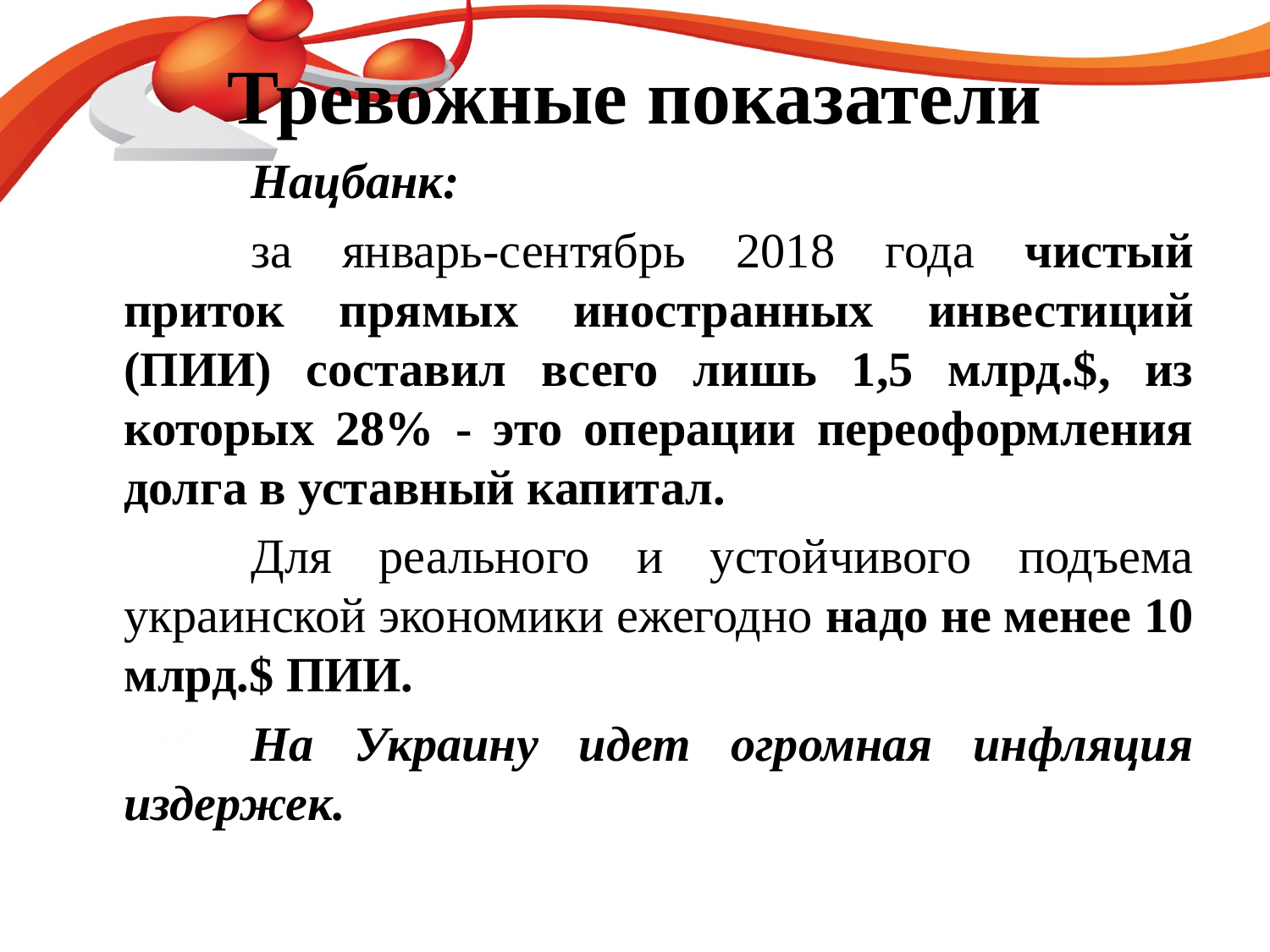

#
Тревожные показатели
		Нацбанк:
		за январь-сентябрь 2018 года чистый приток прямых иностранных инвестиций (ПИИ) составил всего лишь 1,5 млрд.$, из которых 28% - это операции переоформления долга в уставный капитал.
		Для реального и устойчивого подъема украинской экономики ежегодно надо не менее 10 млрд.$ ПИИ.
		На Украину идет огромная инфляция издержек.

120
70
50
30
2008
2009
2010
2011